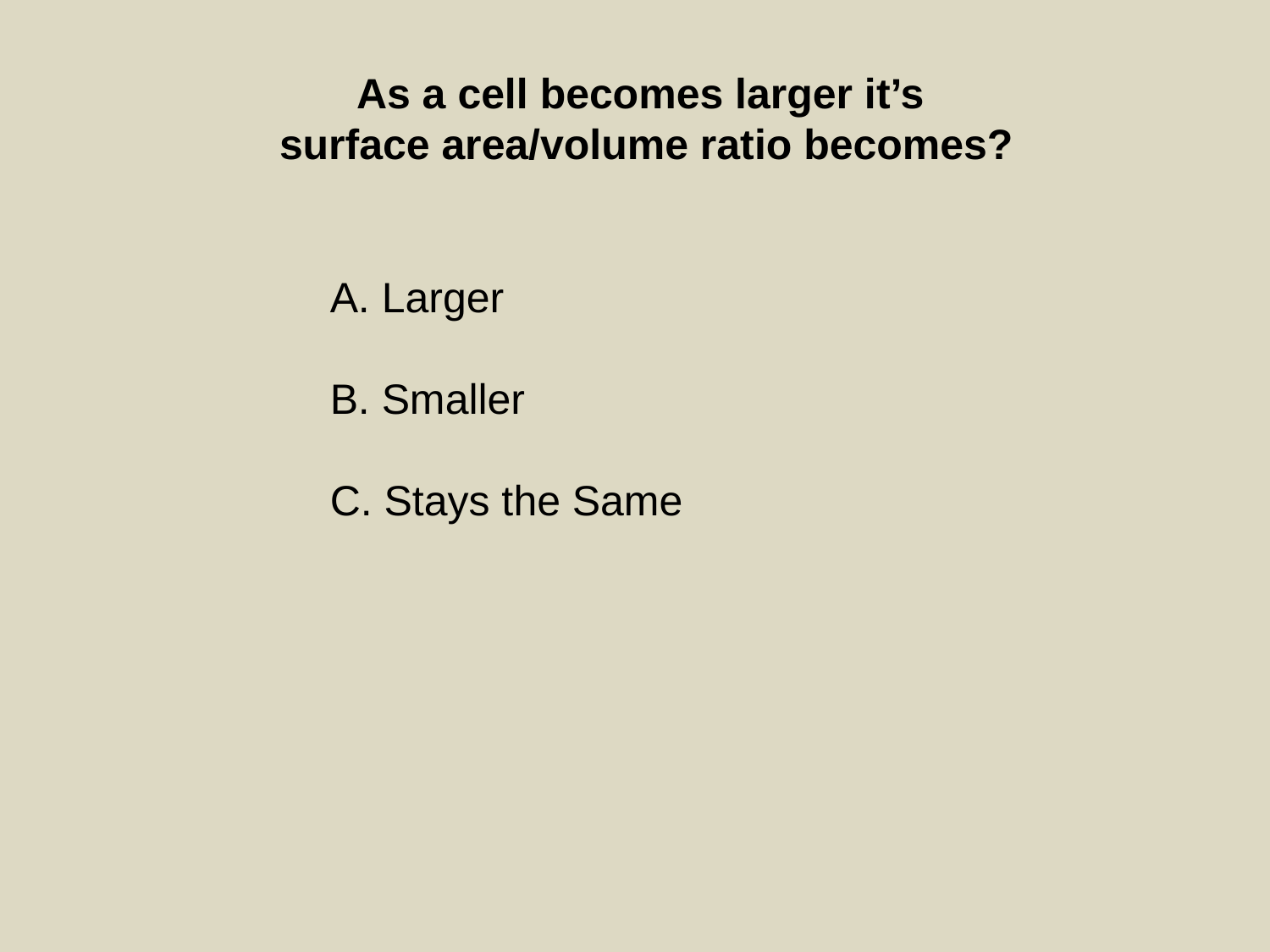

# As a cell becomes larger it’s surface area/volume ratio becomes?
A. Larger

B. Smaller

C. Stays the Same